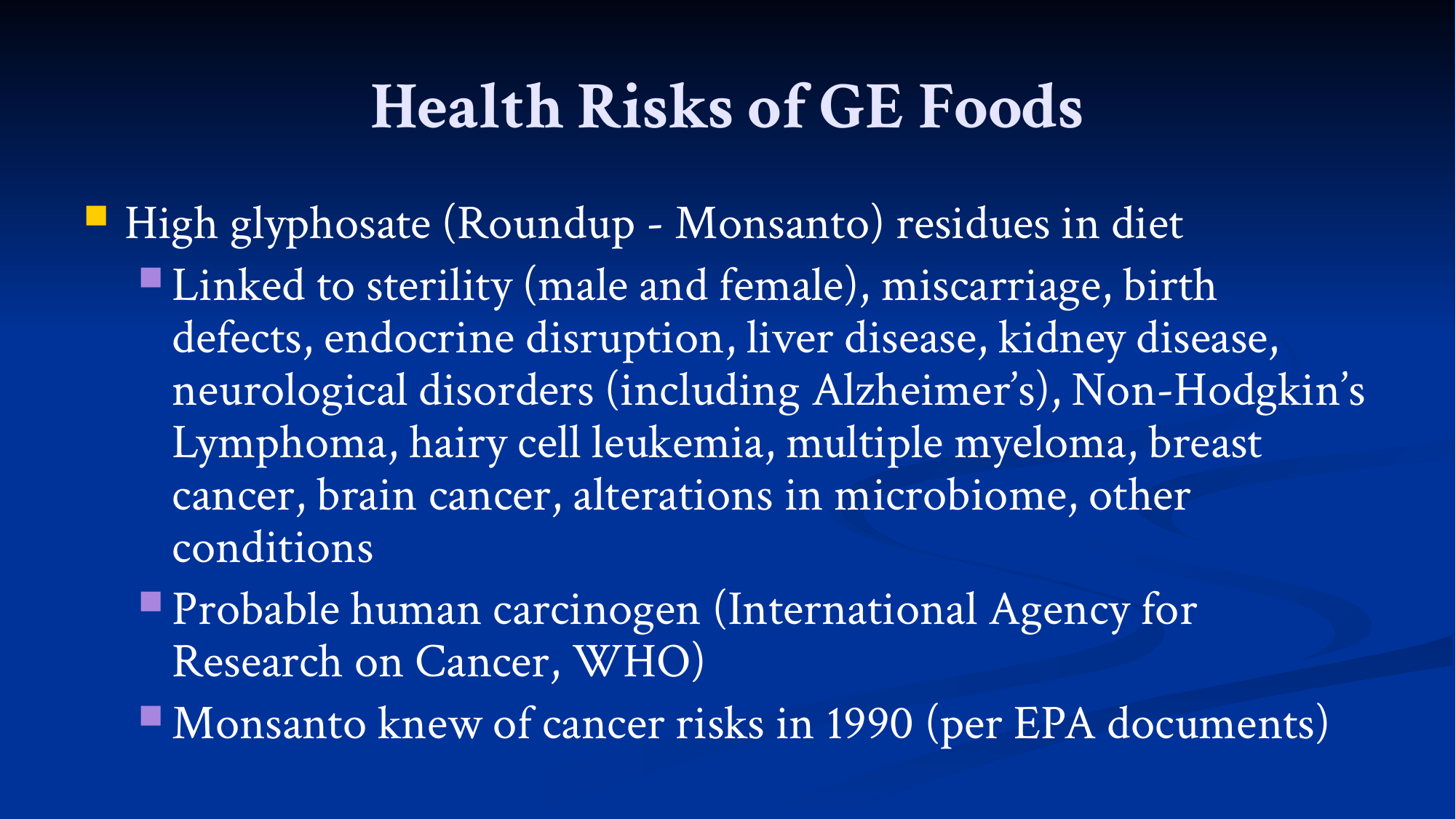

# Health Risks of GE Foods
High glyphosate (Roundup - Monsanto) residues in diet
Linked to sterility (male and female), miscarriage, birth defects, endocrine disruption, liver disease, kidney disease, neurological disorders (including Alzheimer’s), Non-Hodgkin’s Lymphoma, hairy cell leukemia, multiple myeloma, breast cancer, brain cancer, alterations in microbiome, other conditions
Probable human carcinogen (International Agency for Research on Cancer, WHO)
Monsanto knew of cancer risks in 1990 (per EPA documents)